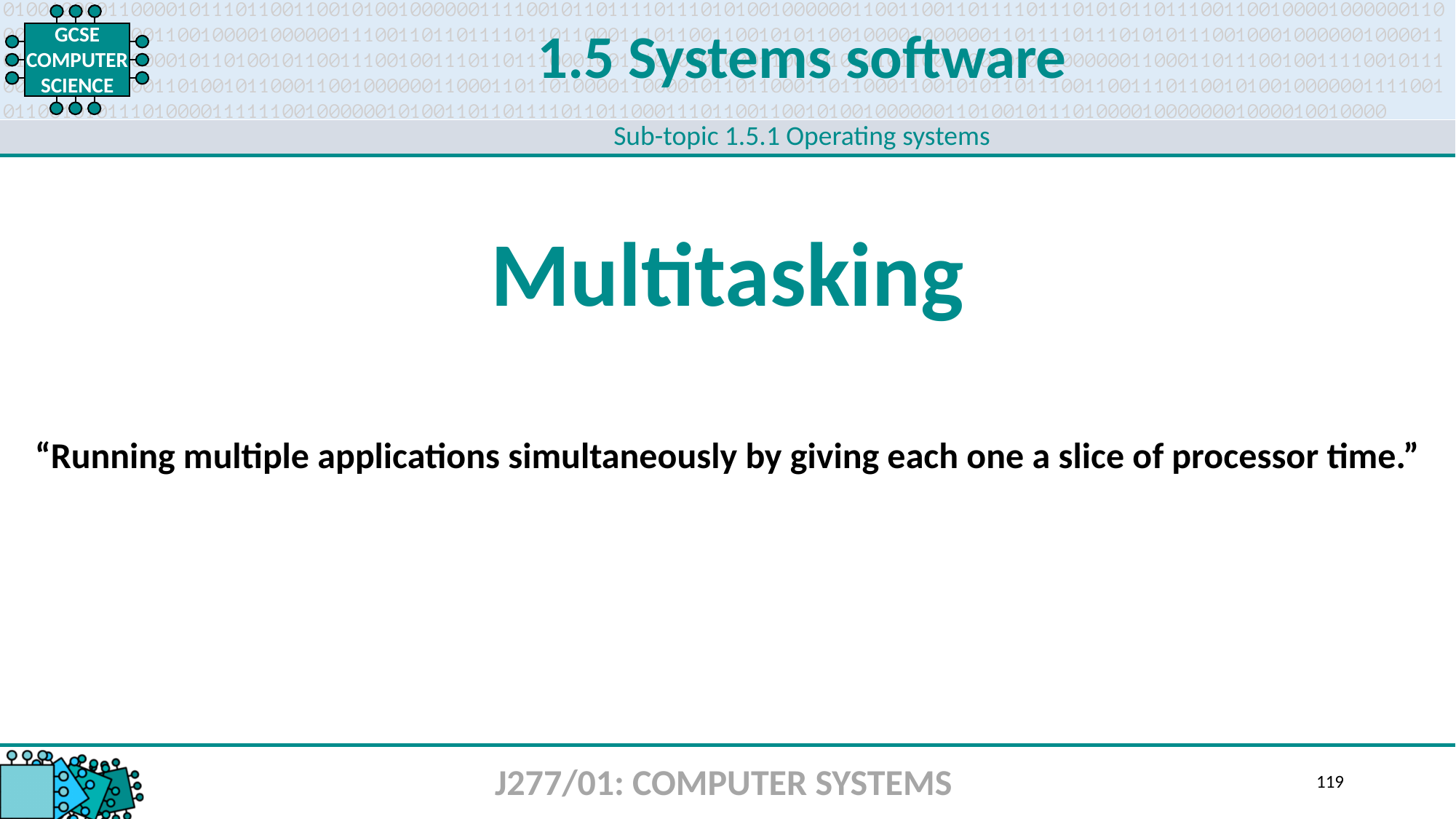

1.5 Systems software
Sub-topic 1.5.1 Operating systems
Multitasking
“Running multiple applications simultaneously by giving each one a slice of processor time.”
J277/01: COMPUTER SYSTEMS
119